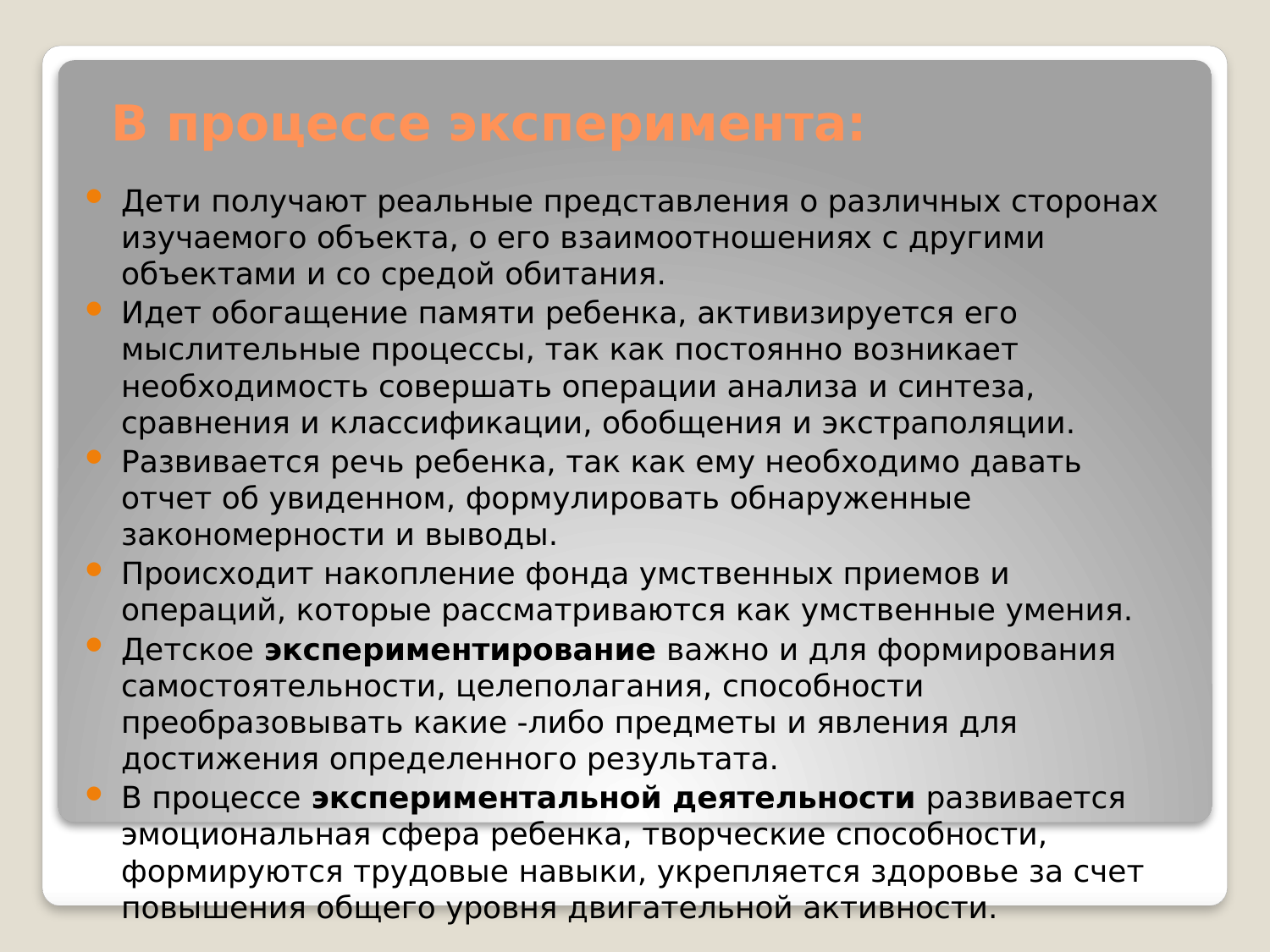

# В процессе эксперимента:
Дети получают реальные представления о различных сторонах изучаемого объекта, о его взаимоотношениях с другими объектами и со средой обитания.
Идет обогащение памяти ребенка, активизируется его мыслительные процессы, так как постоянно возникает необходимость совершать операции анализа и синтеза, сравнения и классификации, обобщения и экстраполяции.
Развивается речь ребенка, так как ему необходимо давать отчет об увиденном, формулировать обнаруженные закономерности и выводы.
Происходит накопление фонда умственных приемов и операций, которые рассматриваются как умственные умения.
Детское экспериментирование важно и для формирования самостоятельности, целеполагания, способности преобразовывать какие -либо предметы и явления для достижения определенного результата.
В процессе экспериментальной деятельности развивается эмоциональная сфера ребенка, творческие способности, формируются трудовые навыки, укрепляется здоровье за счет повышения общего уровня двигательной активности.